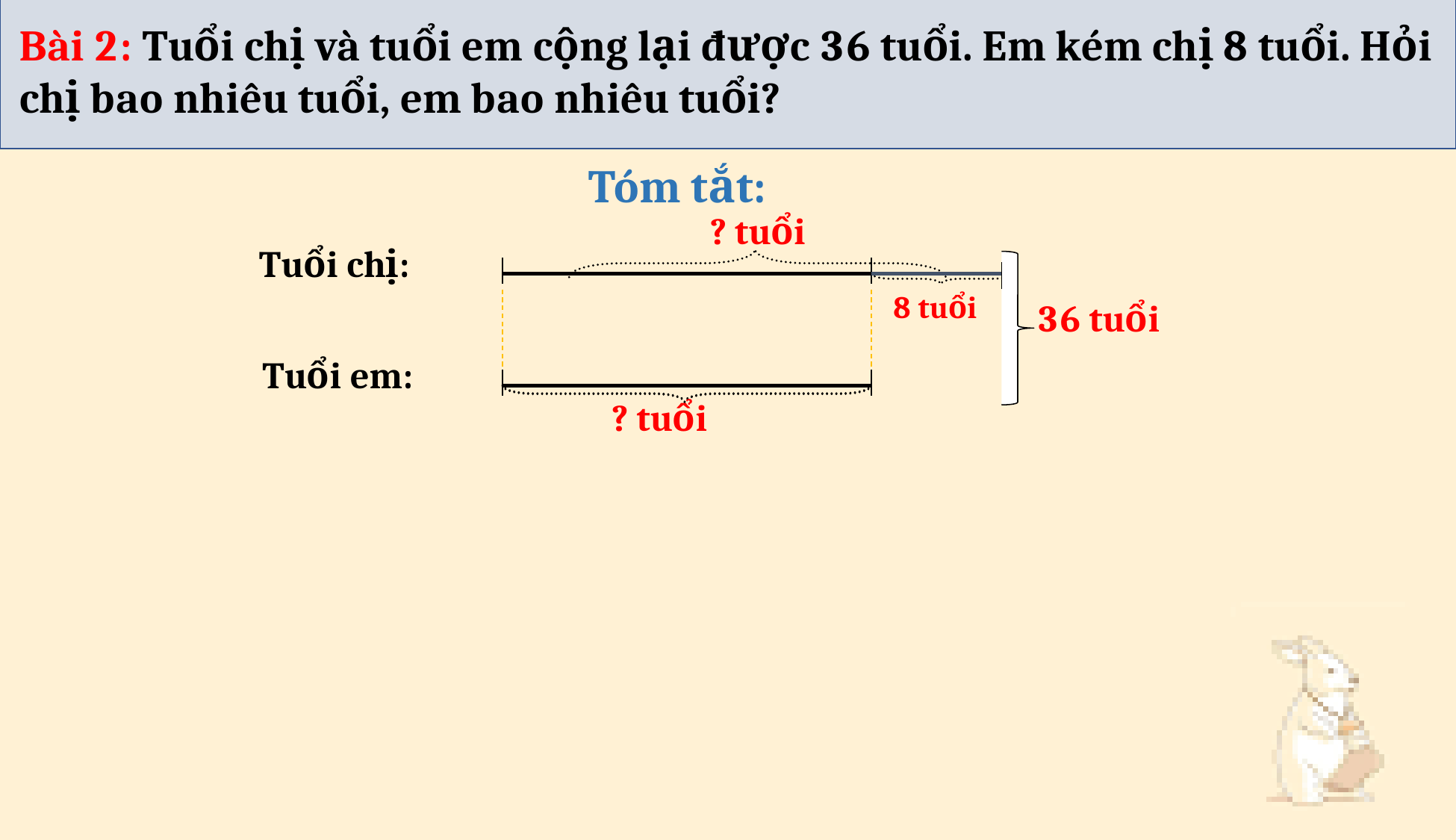

Bài 2: Tuổi chị và tuổi em cộng lại được 36 tuổi. Em kém chị 8 tuổi. Hỏi chị bao nhiêu tuổi, em bao nhiêu tuổi?

Tóm tắt:

? tuổi

Tuổi chị:

8 tuổi
36 tuổi
Tuổi em:
? tuổi